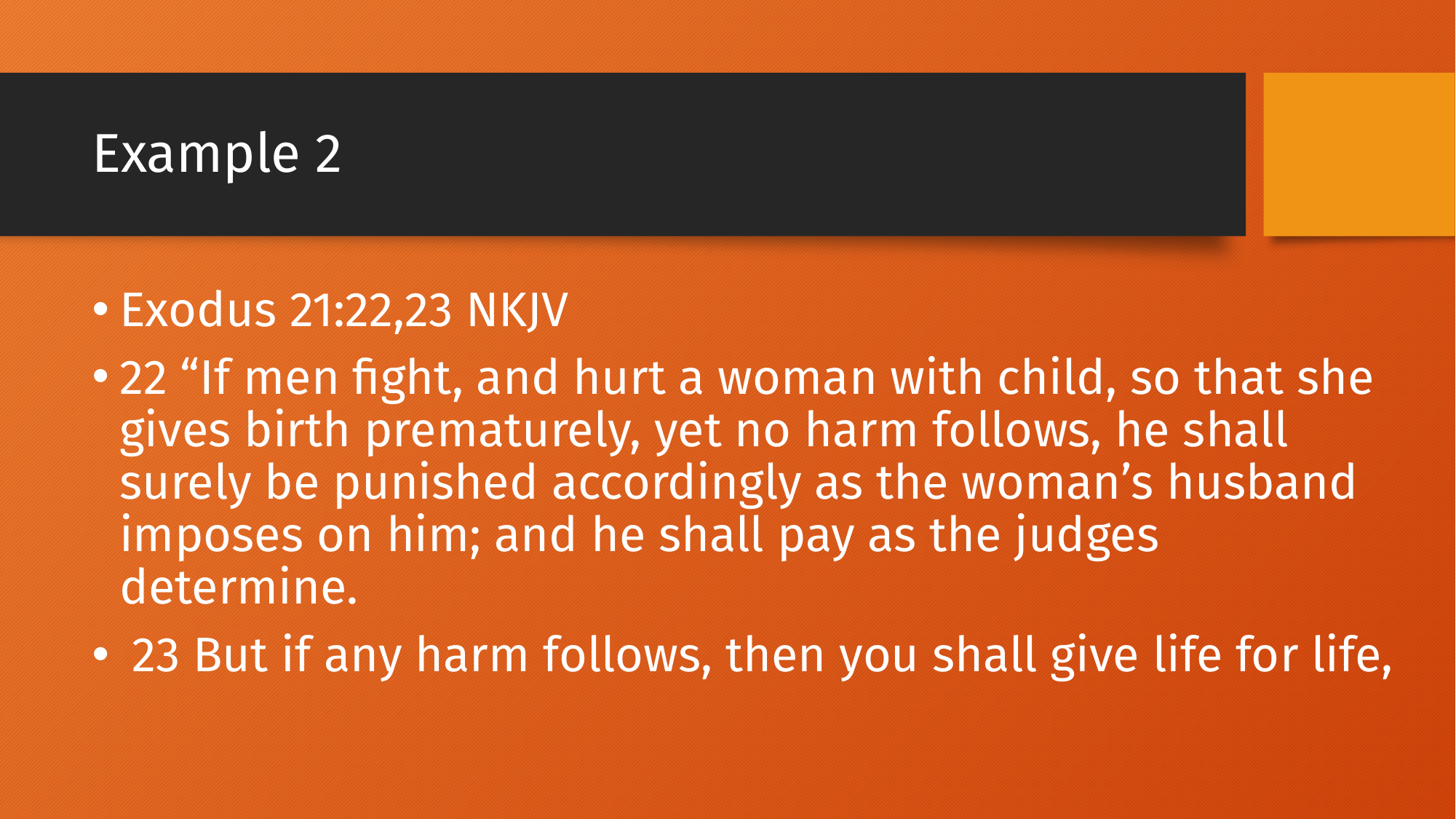

# Example 2
Exodus 21:22,23 NKJV
22 “If men fight, and hurt a woman with child, so that she gives birth prematurely, yet no harm follows, he shall surely be punished accordingly as the woman’s husband imposes on him; and he shall pay as the judges determine.
 23 But if any harm follows, then you shall give life for life,